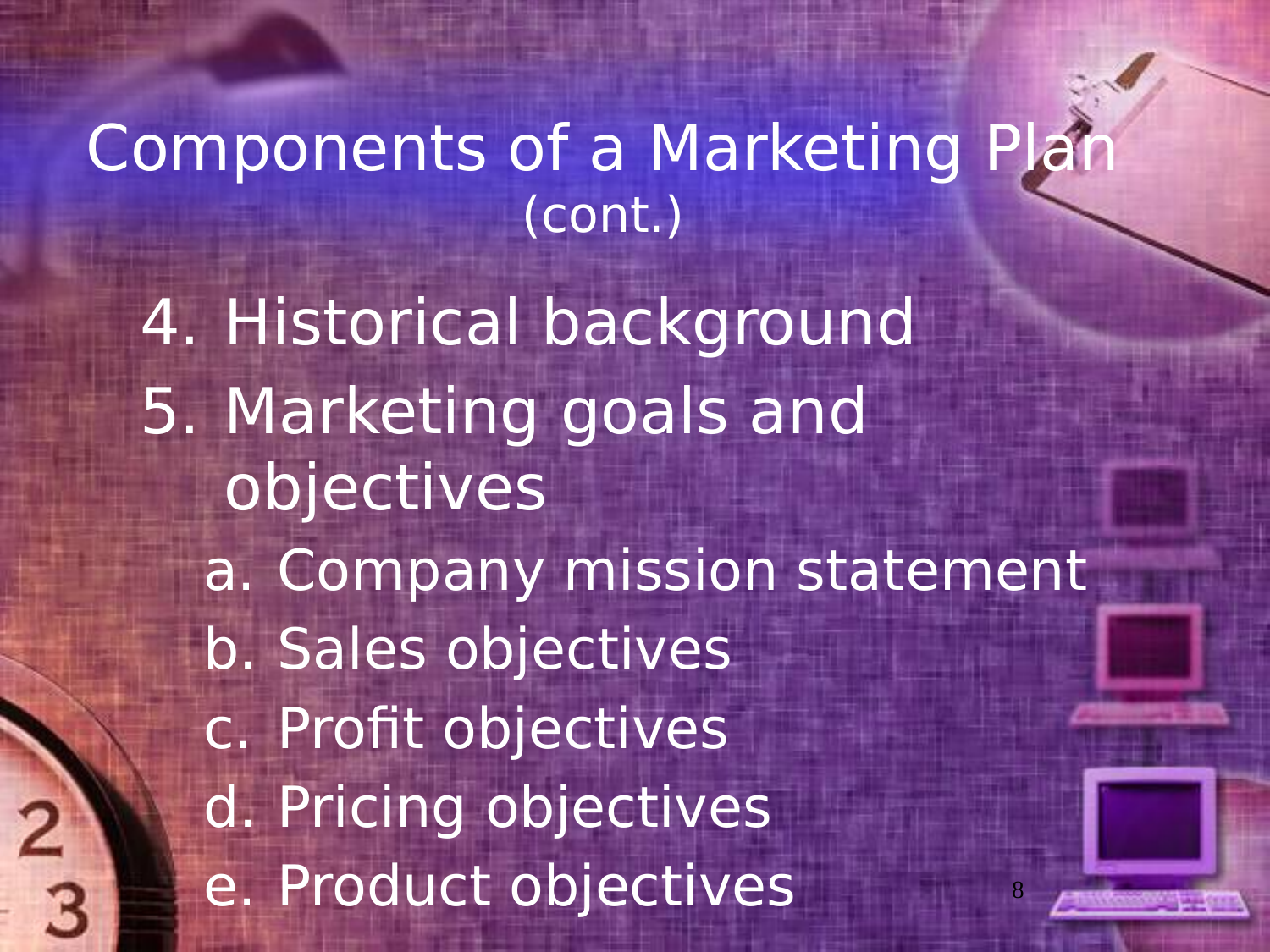

# Components of a Marketing Plan (cont.)
Historical background
Marketing goals and objectives
Company mission statement
Sales objectives
Profit objectives
Pricing objectives
Product objectives
8